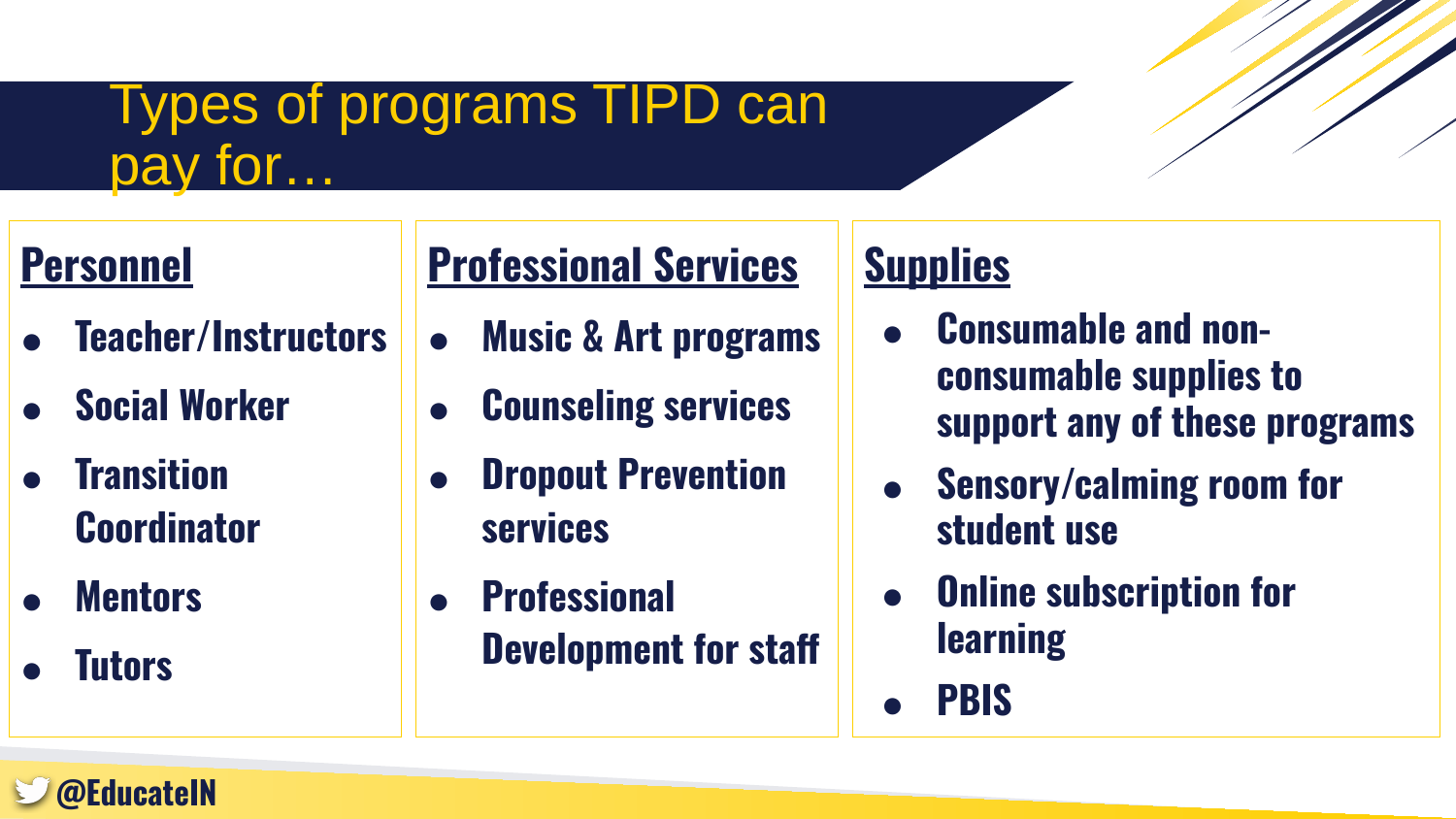

# Types of programs TIPD can pay for…
Personnel
Teacher/Instructors
Social Worker
Transition Coordinator
Mentors
Tutors

Professional Services
Music & Art programs
Counseling services
Dropout Prevention services
Professional Development for staff

Supplies
Consumable and non-consumable supplies to support any of these programs
Sensory/calming room for student use
Online subscription for learning
PBIS